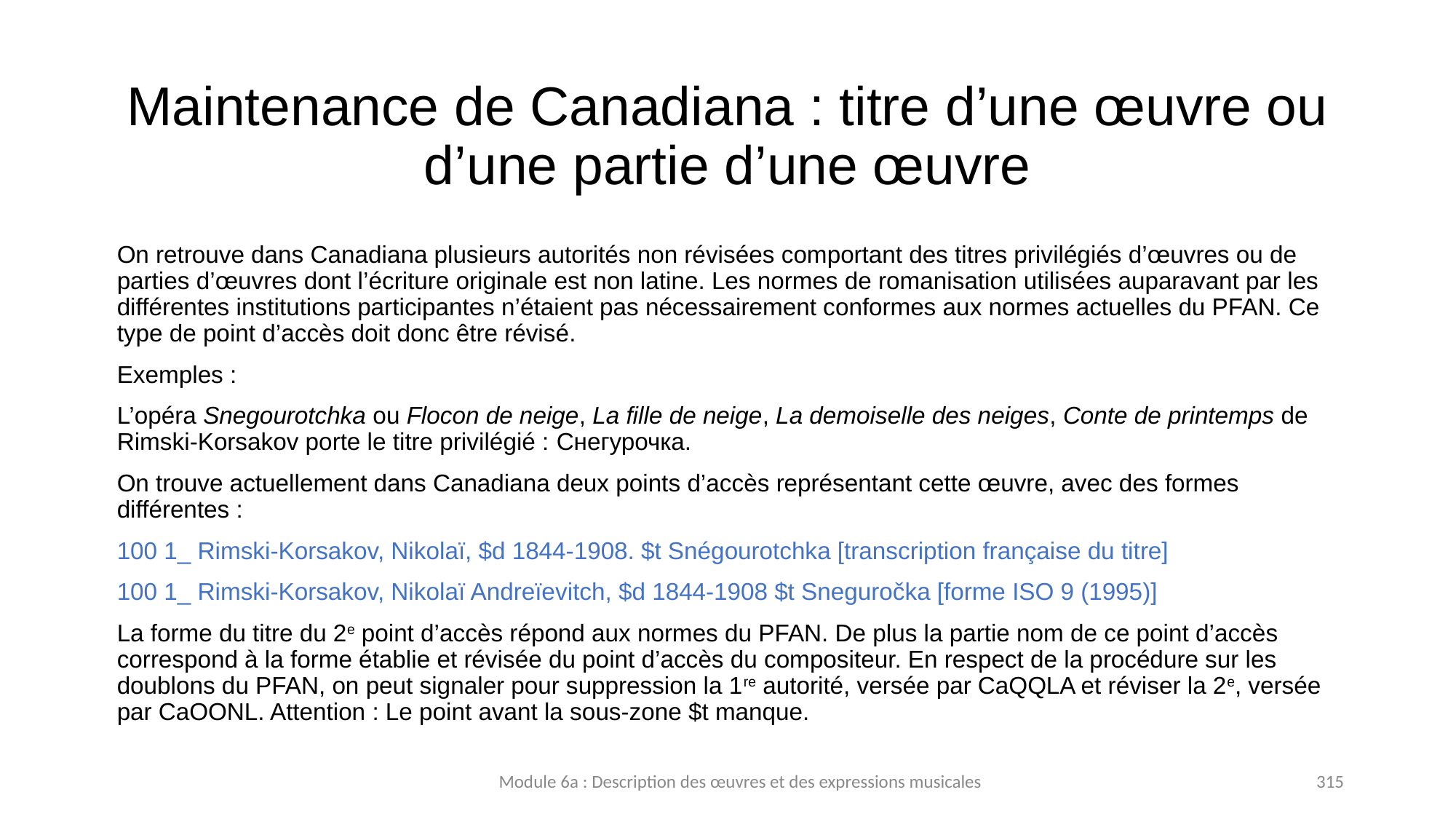

# Maintenance de Canadiana : titre d’une œuvre ou d’une partie d’une œuvre
On retrouve dans Canadiana plusieurs autorités non révisées comportant des titres privilégiés d’œuvres ou de parties d’œuvres dont l’écriture originale est non latine. Les normes de romanisation utilisées auparavant par les différentes institutions participantes n’étaient pas nécessairement conformes aux normes actuelles du PFAN. Ce type de point d’accès doit donc être révisé.
Exemples :
L’opéra Snegourotchka ou Flocon de neige, La fille de neige, La demoiselle des neiges, Conte de printemps de Rimski-Korsakov porte le titre privilégié : Снегурочка.
On trouve actuellement dans Canadiana deux points d’accès représentant cette œuvre, avec des formes différentes :
100 1_ Rimski-Korsakov, Nikolaï, $d 1844-1908. $t Snégourotchka [transcription française du titre]
100 1_ Rimski-Korsakov, Nikolaï Andreïevitch, $d 1844-1908 $t Sneguročka [forme ISO 9 (1995)]
La forme du titre du 2e point d’accès répond aux normes du PFAN. De plus la partie nom de ce point d’accès correspond à la forme établie et révisée du point d’accès du compositeur. En respect de la procédure sur les doublons du PFAN, on peut signaler pour suppression la 1re autorité, versée par CaQQLA et réviser la 2e, versée par CaOONL. Attention : Le point avant la sous-zone $t manque.

Module 6a : Description des œuvres et des expressions musicales
315